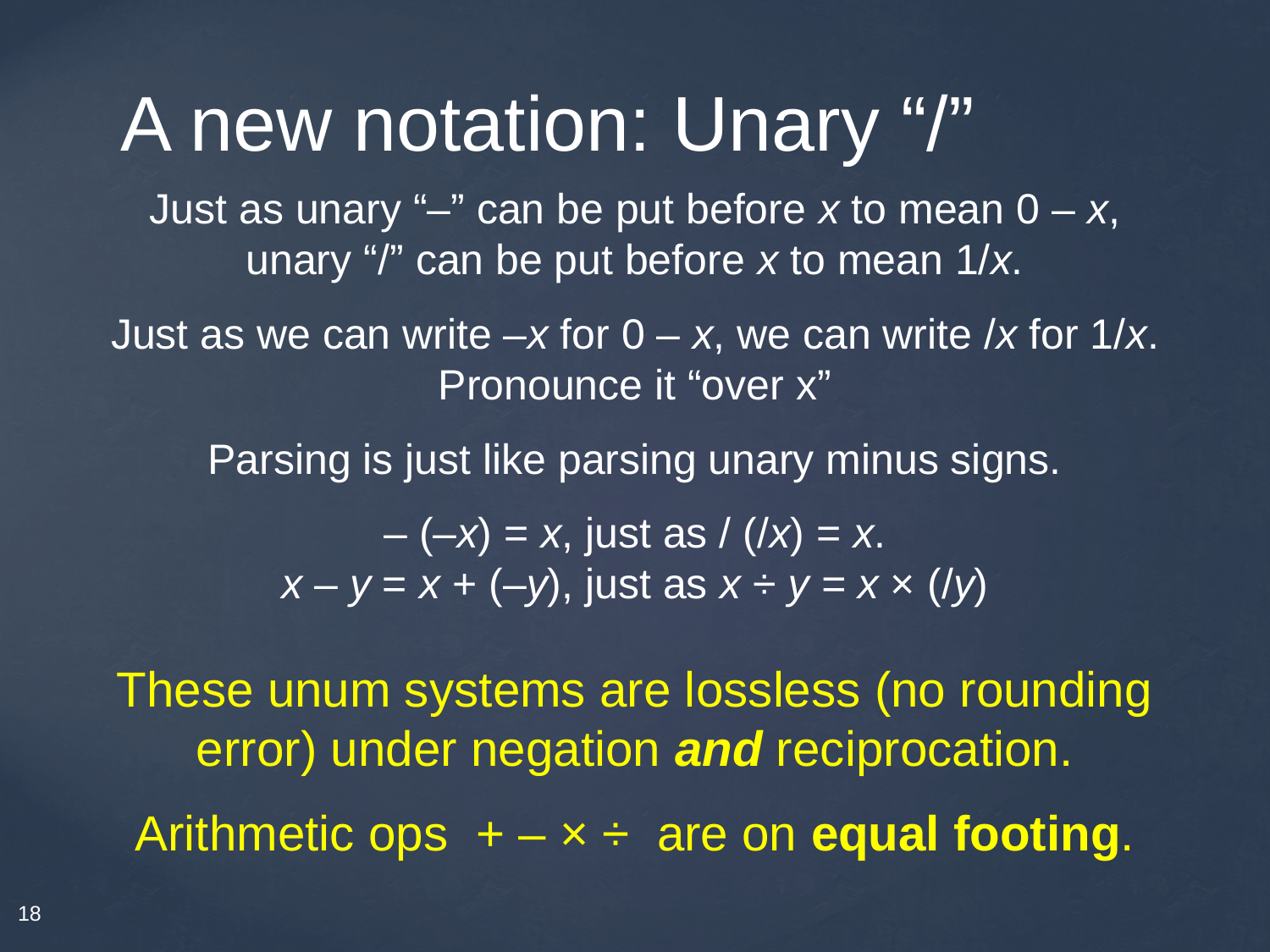

# A new notation: Unary “/”
Just as unary “–” can be put before x to mean 0 – x,
unary “/” can be put before x to mean 1/x.

Just as we can write –x for 0 – x, we can write /x for 1/x. Pronounce it “over x”

Parsing is just like parsing unary minus signs.

– (–x) = x, just as / (/x) = x.
x – y = x + (–y), just as x ÷ y = x × (/y)

These unum systems are lossless (no rounding error) under negation and reciprocation.

Arithmetic ops  + – × ÷  are on equal footing.